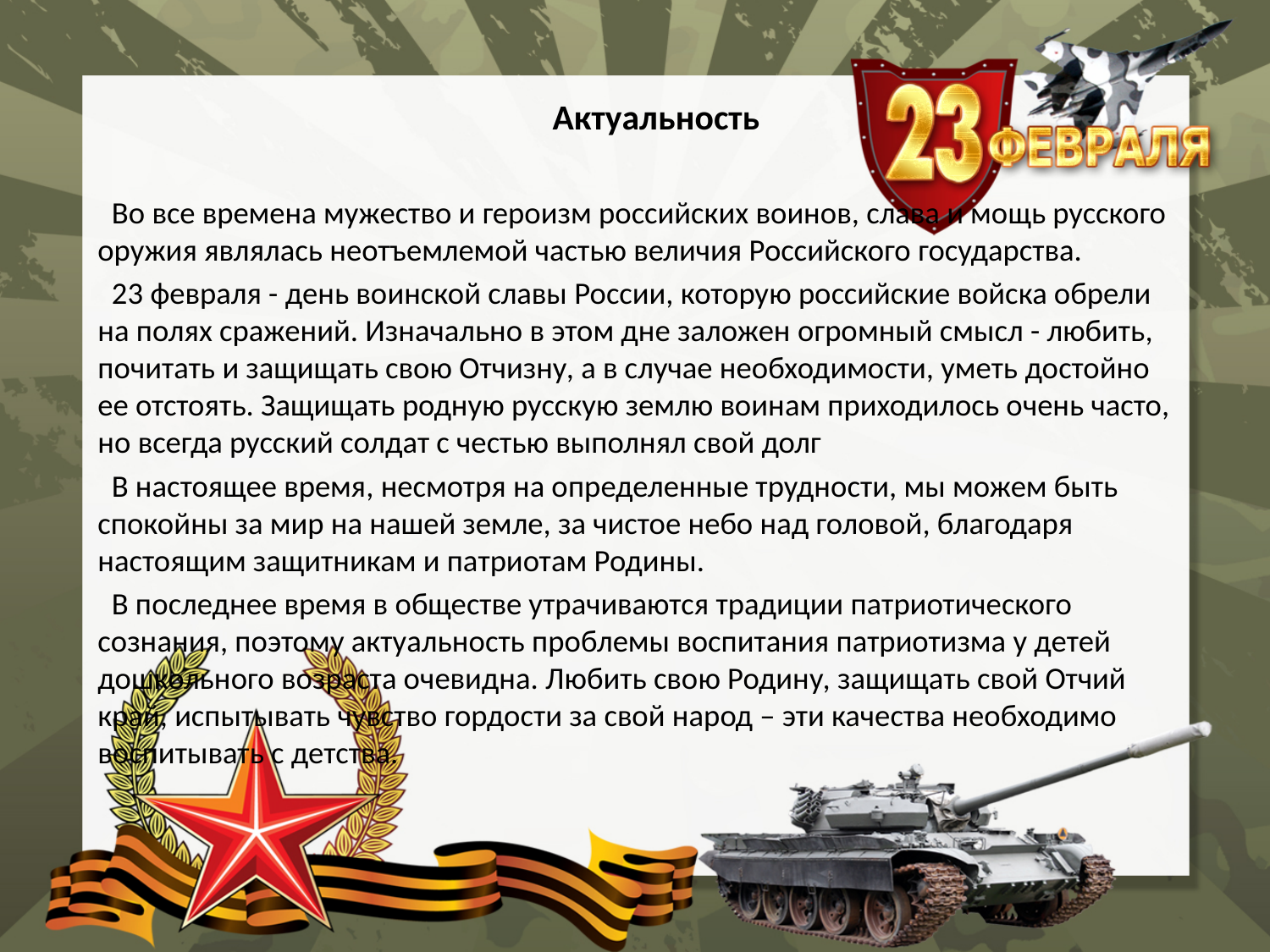

# Актуальность
  Во все времена мужество и героизм российских воинов, слава и мощь русского оружия являлась неотъемлемой частью величия Российского государства.
  23 февраля - день воинской славы России, которую российские войска обрели на полях сражений. Изначально в этом дне заложен огромный смысл - любить, почитать и защищать свою Отчизну, а в случае необходимости, уметь достойно ее отстоять. Защищать родную русскую землю воинам приходилось очень часто, но всегда русский солдат с честью выполнял свой долг
  В настоящее время, несмотря на определенные трудности, мы можем быть спокойны за мир на нашей земле, за чистое небо над головой, благодаря настоящим защитникам и патриотам Родины.
  В последнее время в обществе утрачиваются традиции патриотического сознания, поэтому актуальность проблемы воспитания патриотизма у детей дошкольного возраста очевидна. Любить свою Родину, защищать свой Отчий край, испытывать чувство гордости за свой народ – эти качества необходимо воспитывать с детства.